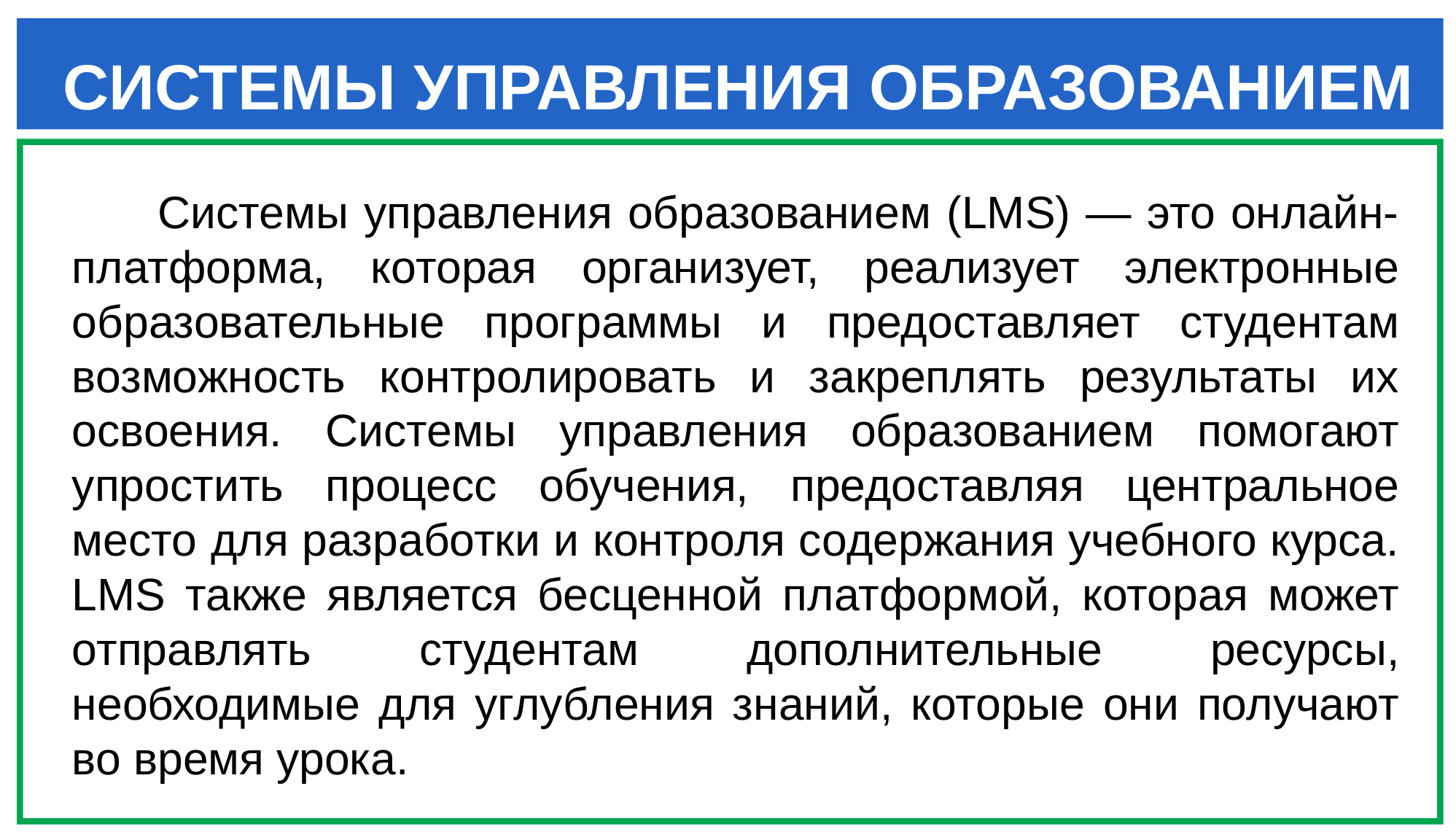

СИСТЕМЫ УПРАВЛЕНИЯ ОБРАЗОВАНИЕМ
Системы управления образованием (LMS) — это онлайн-платформа, которая организует, реализует электронные образовательные программы и предоставляет студентам возможность контролировать и закреплять результаты их освоения. Системы управления образованием помогают упростить процесс обучения, предоставляя центральное место для разработки и контроля содержания учебного курса. LMS также является бесценной платформой, которая может отправлять студентам дополнительные ресурсы, необходимые для углубления знаний, которые они получают во время урока.